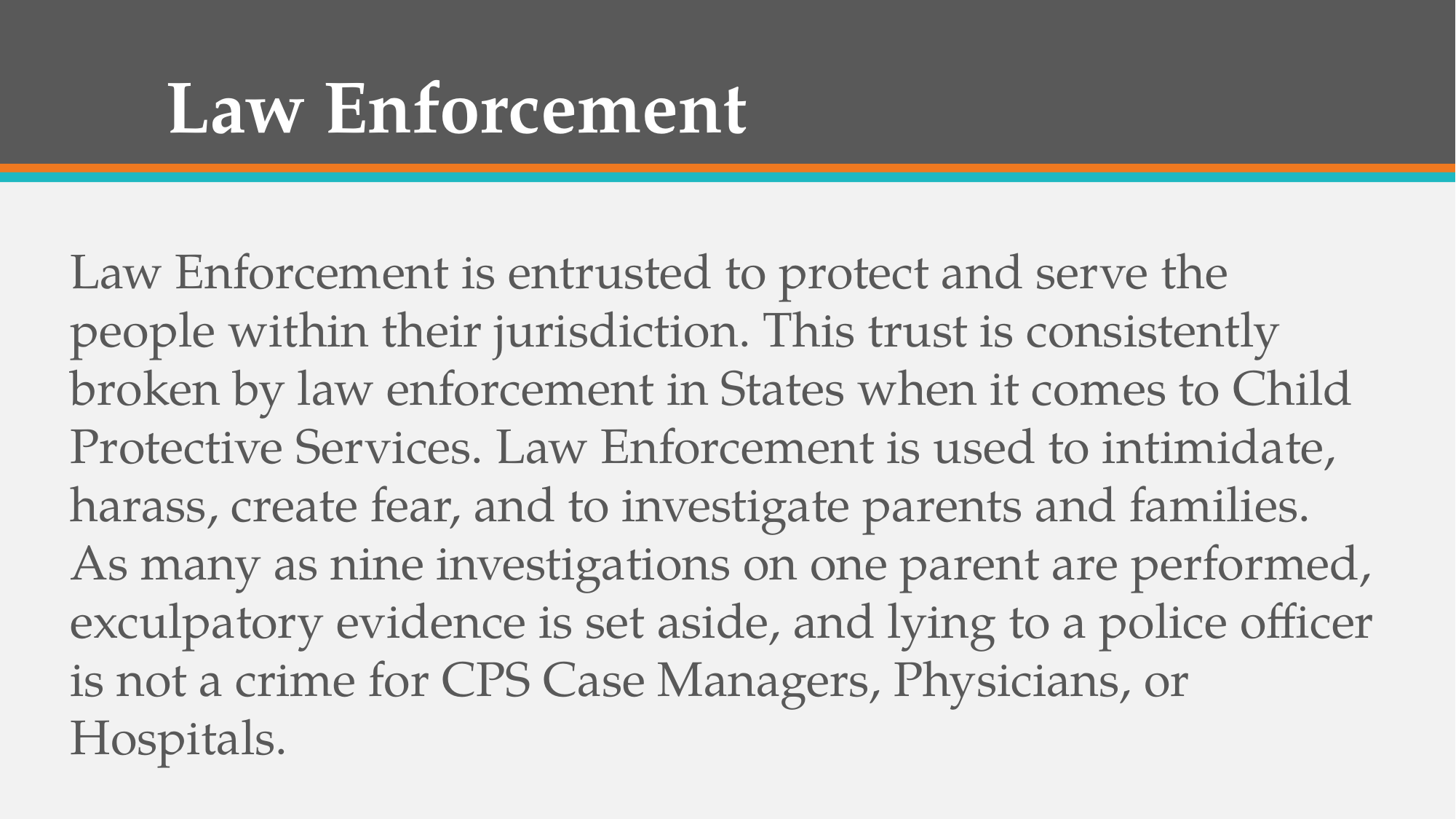

# Law Enforcement
Law Enforcement is entrusted to protect and serve the people within their jurisdiction. This trust is consistently broken by law enforcement in States when it comes to Child Protective Services. Law Enforcement is used to intimidate, harass, create fear, and to investigate parents and families. As many as nine investigations on one parent are performed, exculpatory evidence is set aside, and lying to a police officer is not a crime for CPS Case Managers, Physicians, or Hospitals.